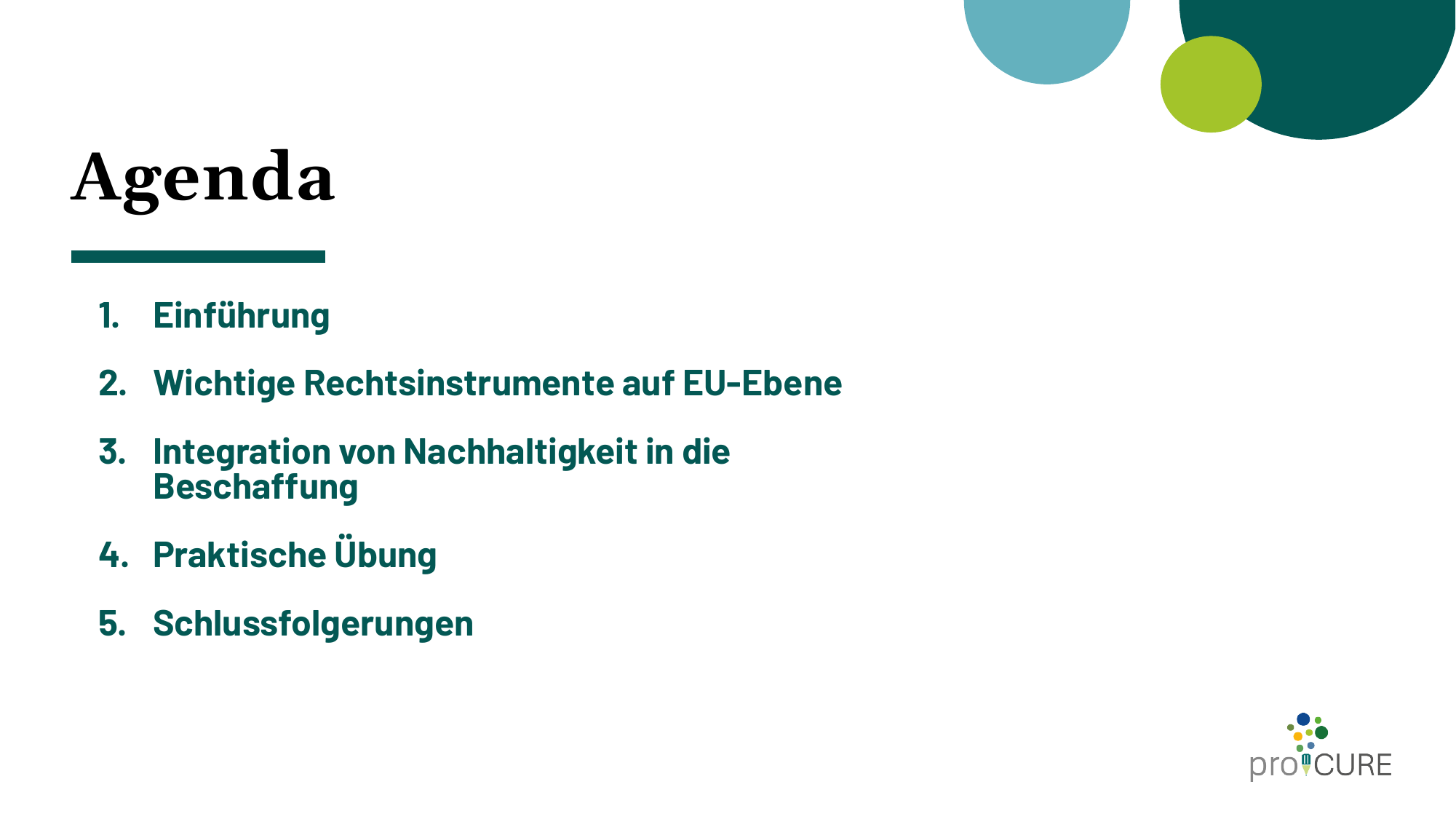

# Agenda
Einführung
Wichtige Rechtsinstrumente auf EU-Ebene
Integration von Nachhaltigkeit in die Beschaffung
Praktische Übung
Schlussfolgerungen